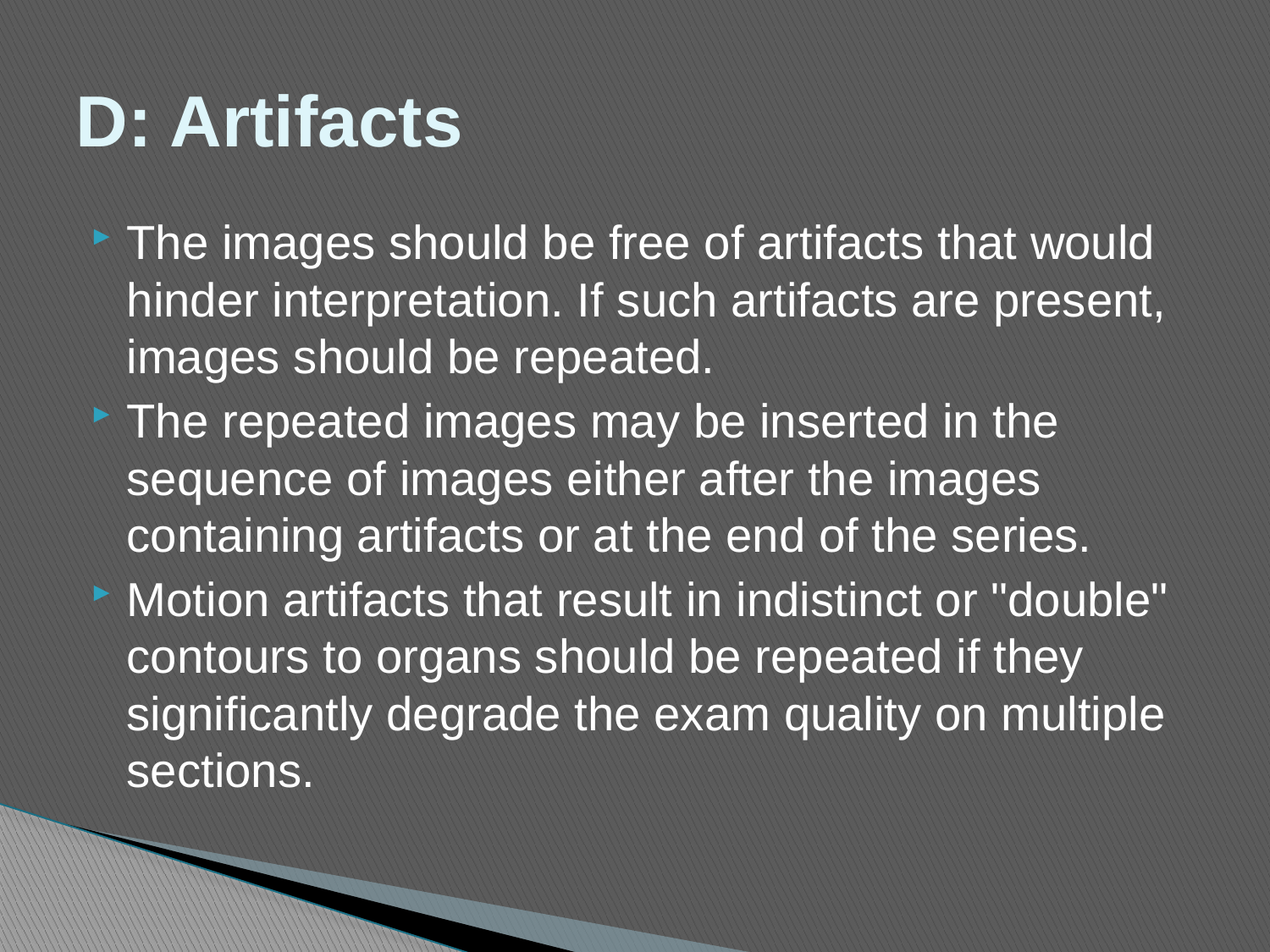

# D: Artifacts
The images should be free of artifacts that would hinder interpretation. If such artifacts are present, images should be repeated.
The repeated images may be inserted in the sequence of images either after the images containing artifacts or at the end of the series.
Motion artifacts that result in indistinct or "double" contours to organs should be repeated if they significantly degrade the exam quality on multiple sections.